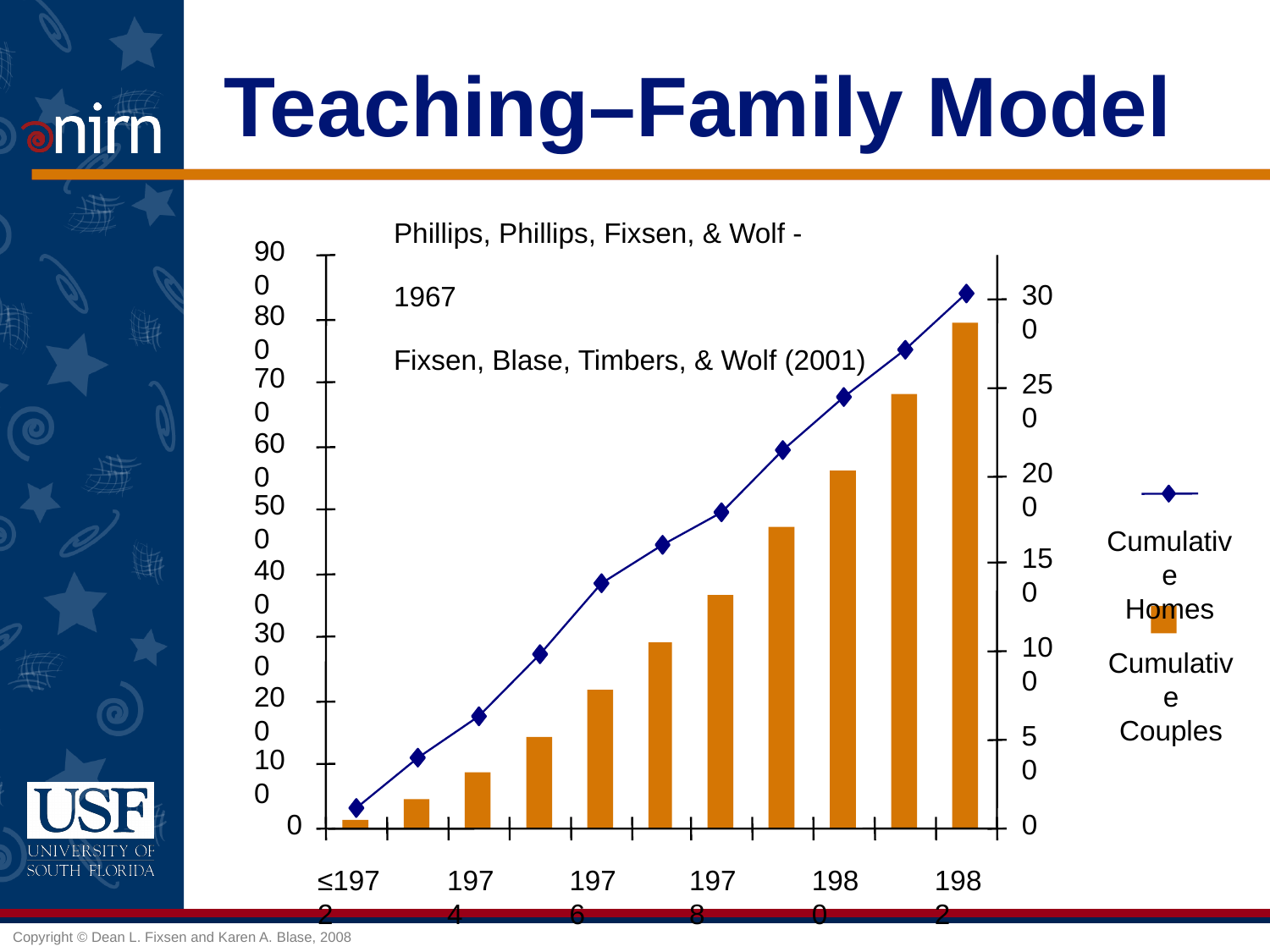

# Teaching–Family Model

Phillips, Phillips, Fixsen, & Wolf - 1967
Fixsen, Blase, Timbers, & Wolf (2001)
900

300

800

700
250

600

200

500

Cumulative
Homes

150
400

300
100

Cumulative
Couples

200

50

100

0
0

≤1972
1974
1976
1978
1980
1982